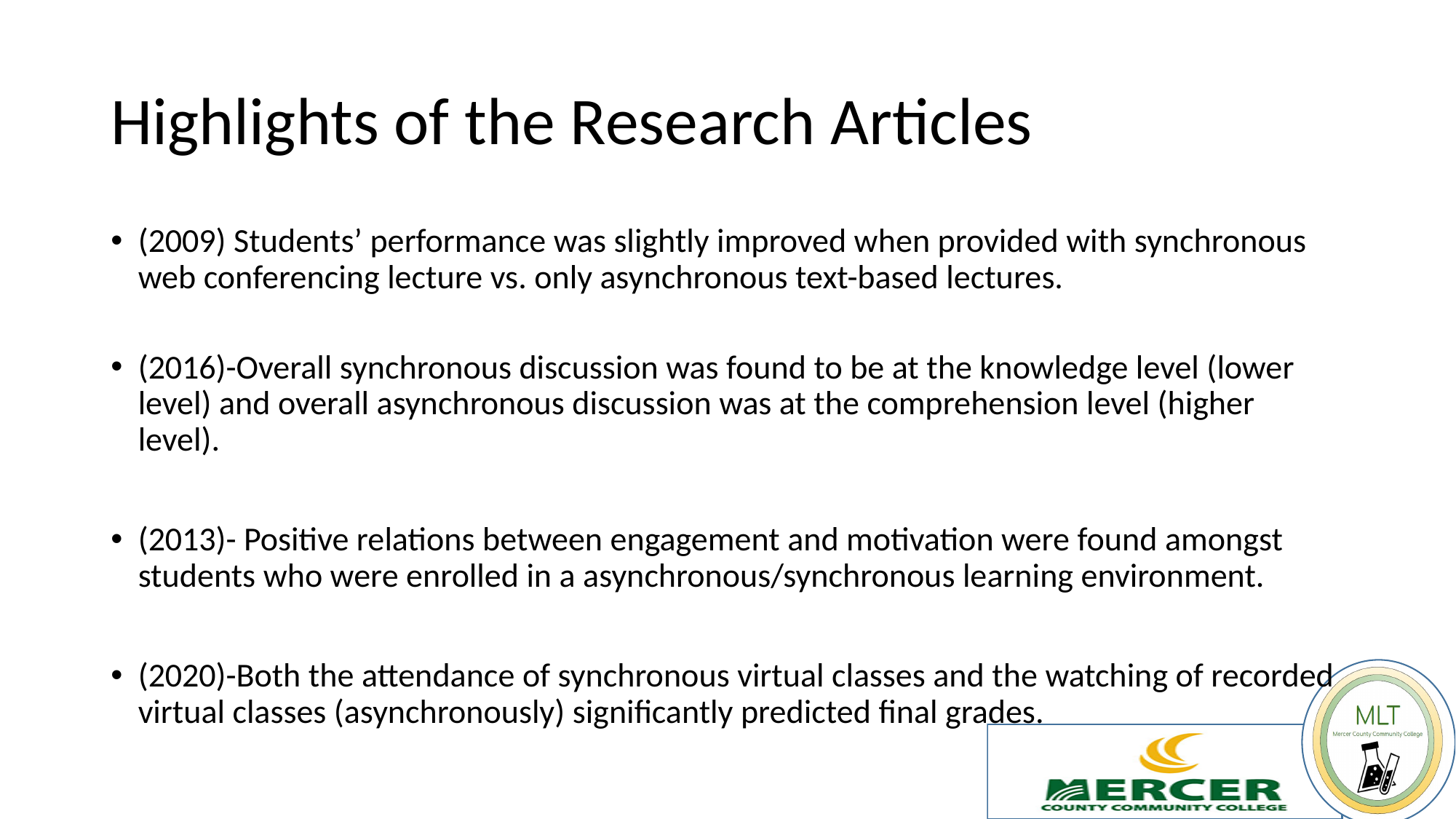

# Highlights of the Research Articles
(2009) Students’ performance was slightly improved when provided with synchronous web conferencing lecture vs. only asynchronous text-based lectures.
(2016)-Overall synchronous discussion was found to be at the knowledge level (lower level) and overall asynchronous discussion was at the comprehension level (higher level).

(2013)- Positive relations between engagement and motivation were found amongst students who were enrolled in a asynchronous/synchronous learning environment.

(2020)-Both the attendance of synchronous virtual classes and the watching of recorded virtual classes (asynchronously) significantly predicted final grades.